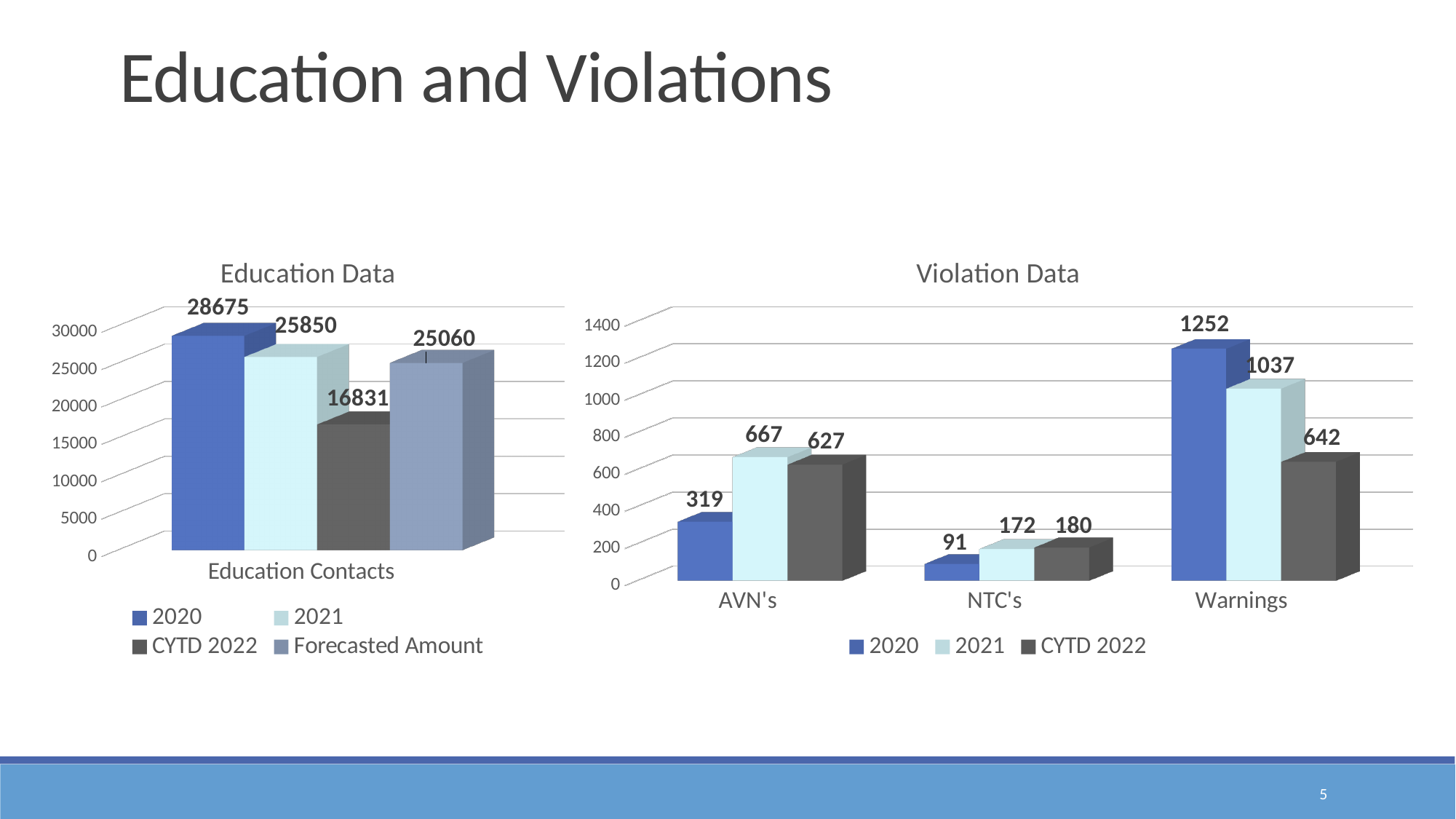

Education and Violations

[unsupported chart]

[unsupported chart]

5